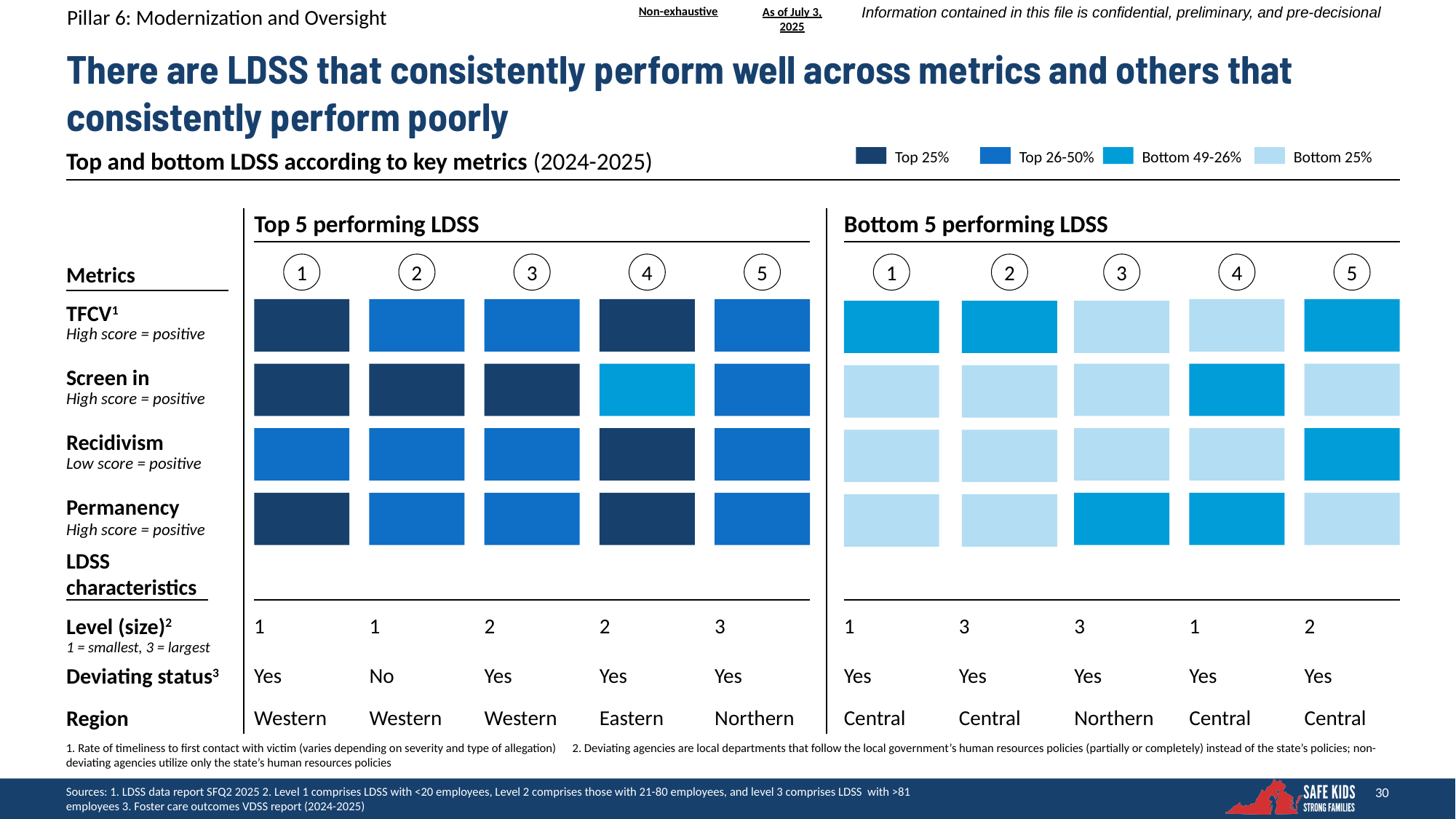

Pillar 6: Modernization and Oversight
As of July 3, 2025
# There are LDSS that consistently perform well across metrics and others that consistently perform poorly
Top and bottom LDSS according to key metrics (2024-2025)

Top 25%

Top 26-50%

Bottom 49-26%

Bottom 25%
Top 5 performing LDSS
Bottom 5 performing LDSS
1
2
3
4
5
1
2
3
4
5
Metrics
TFCV1

High score = positive
Screen in

High score = positive
Recidivism

Low score = positive
Permanency

High score = positive
LDSS characteristics
Level (size)2
1
1
2
2
3
1
3
3
1
2
1 = smallest, 3 = largest
Deviating status3
Yes
No
Yes
Yes
Yes
Yes
Yes
Yes
Yes
Yes
Region
Western
Western
Western
Eastern
Northern
Central
Central
Northern
Central
Central
1. Rate of timeliness to first contact with victim (varies depending on severity and type of allegation)      2. Deviating agencies are local departments that follow the local government’s human resources policies (partially or completely) instead of the state’s policies; non-deviating agencies utilize only the state’s human resources policies
Sources: 1. LDSS data report SFQ2 2025 2. Level 1 comprises LDSS with <20 employees, Level 2 comprises those with 21-80 employees, and level 3 comprises LDSS  with >81 employees 3. Foster care outcomes VDSS report (2024-2025)